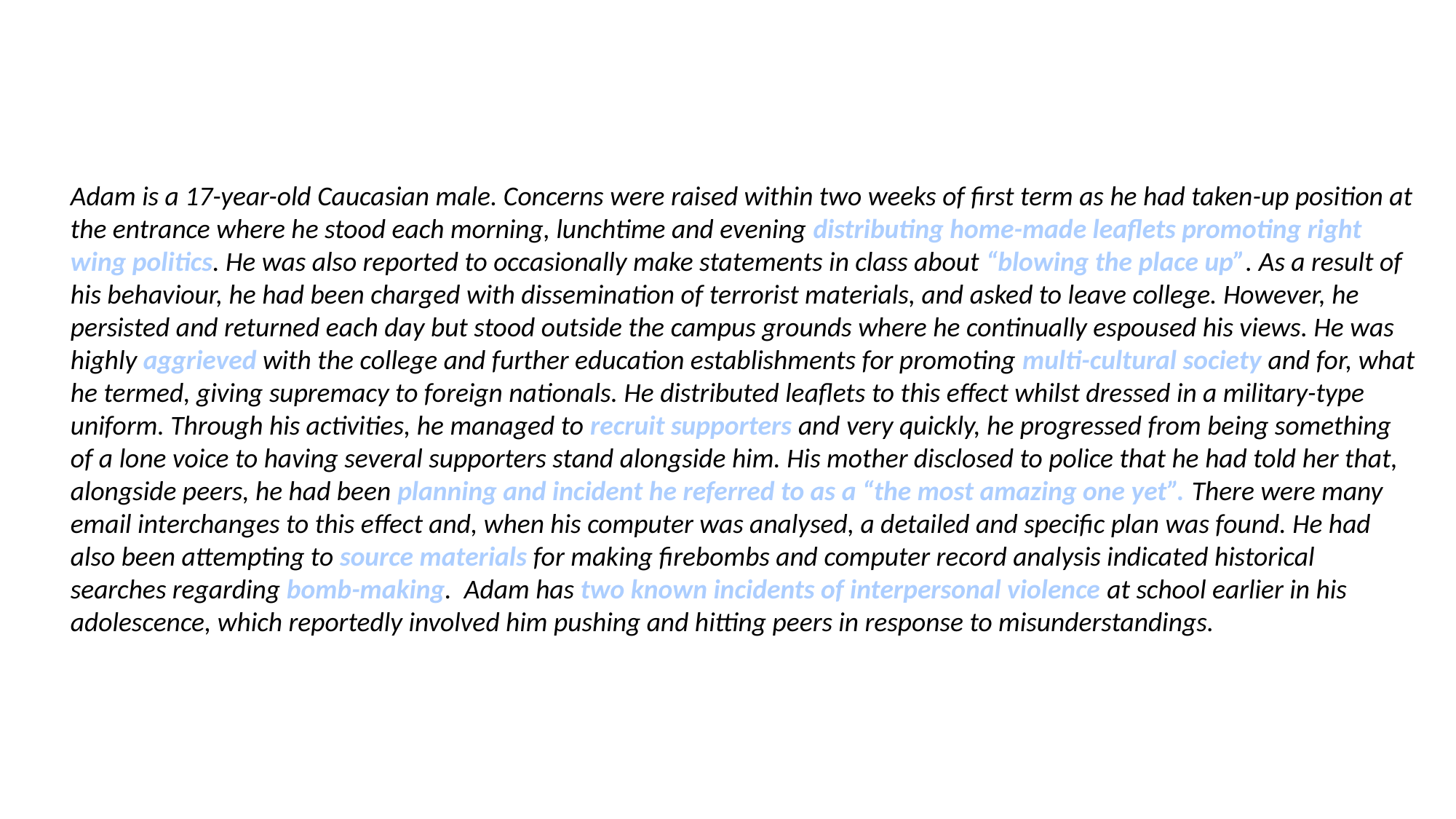

#
Adam is a 17-year-old Caucasian male. Concerns were raised within two weeks of first term as he had taken-up position at the entrance where he stood each morning, lunchtime and evening distributing home-made leaflets promoting right wing politics. He was also reported to occasionally make statements in class about “blowing the place up”. As a result of his behaviour, he had been charged with dissemination of terrorist materials, and asked to leave college. However, he persisted and returned each day but stood outside the campus grounds where he continually espoused his views. He was highly aggrieved with the college and further education establishments for promoting multi-cultural society and for, what he termed, giving supremacy to foreign nationals. He distributed leaflets to this effect whilst dressed in a military-type uniform. Through his activities, he managed to recruit supporters and very quickly, he progressed from being something of a lone voice to having several supporters stand alongside him. His mother disclosed to police that he had told her that, alongside peers, he had been planning and incident he referred to as a “the most amazing one yet”. There were many email interchanges to this effect and, when his computer was analysed, a detailed and specific plan was found. He had also been attempting to source materials for making firebombs and computer record analysis indicated historical searches regarding bomb-making.  Adam has two known incidents of interpersonal violence at school earlier in his adolescence, which reportedly involved him pushing and hitting peers in response to misunderstandings.